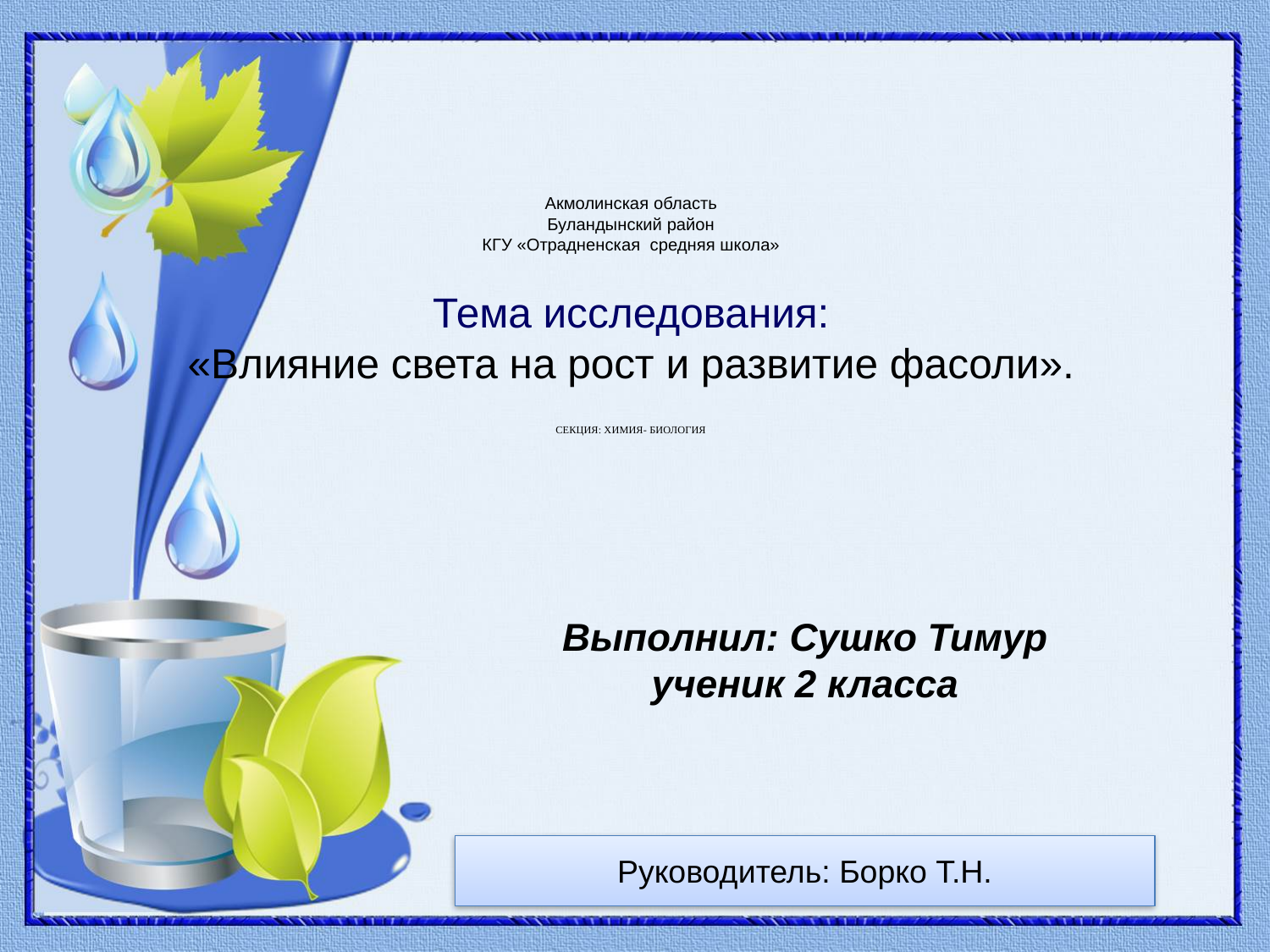

# Акмолинская область Буландынский район КГУ «Отрадненская  средняя школа» Тема исследования: «Влияние света на рост и развитие фасоли». СЕКЦИЯ: ХИМИЯ- БИОЛОГИЯ

Выполнил: Сушко Тимур
ученик 2 класса

Руководитель: Борко Т.Н.